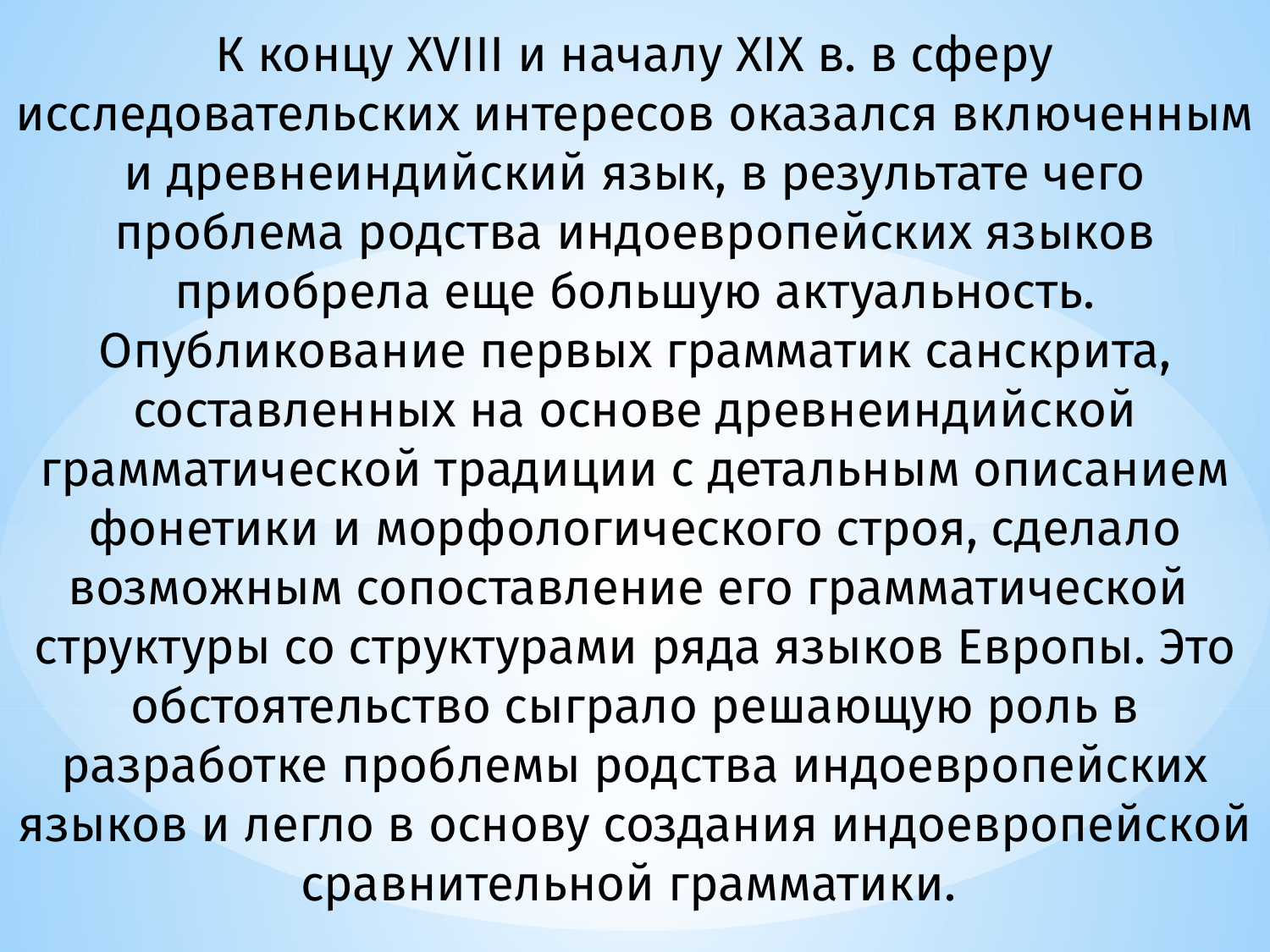

К концу XVIII и началу XIX в. в сферу исследовательских интересов оказался включенным и древнеиндийский язык, в pезультате чего проблема родства индоевропейских языков приобрела еще большую актуальность. Опубликование первых грамматик санскрита, составленных на основе древнеиндийской грамматической традиции с детальным описанием фонетики и морфологического строя, сделало возможным сопоставление его грамматической  структуры со структурами ряда языков Европы. Это обстоятельство сыграло решающую роль в разработке проблемы родства индоевропейских языков и легло в основу создания индоевропейской сравнительной грамматики.